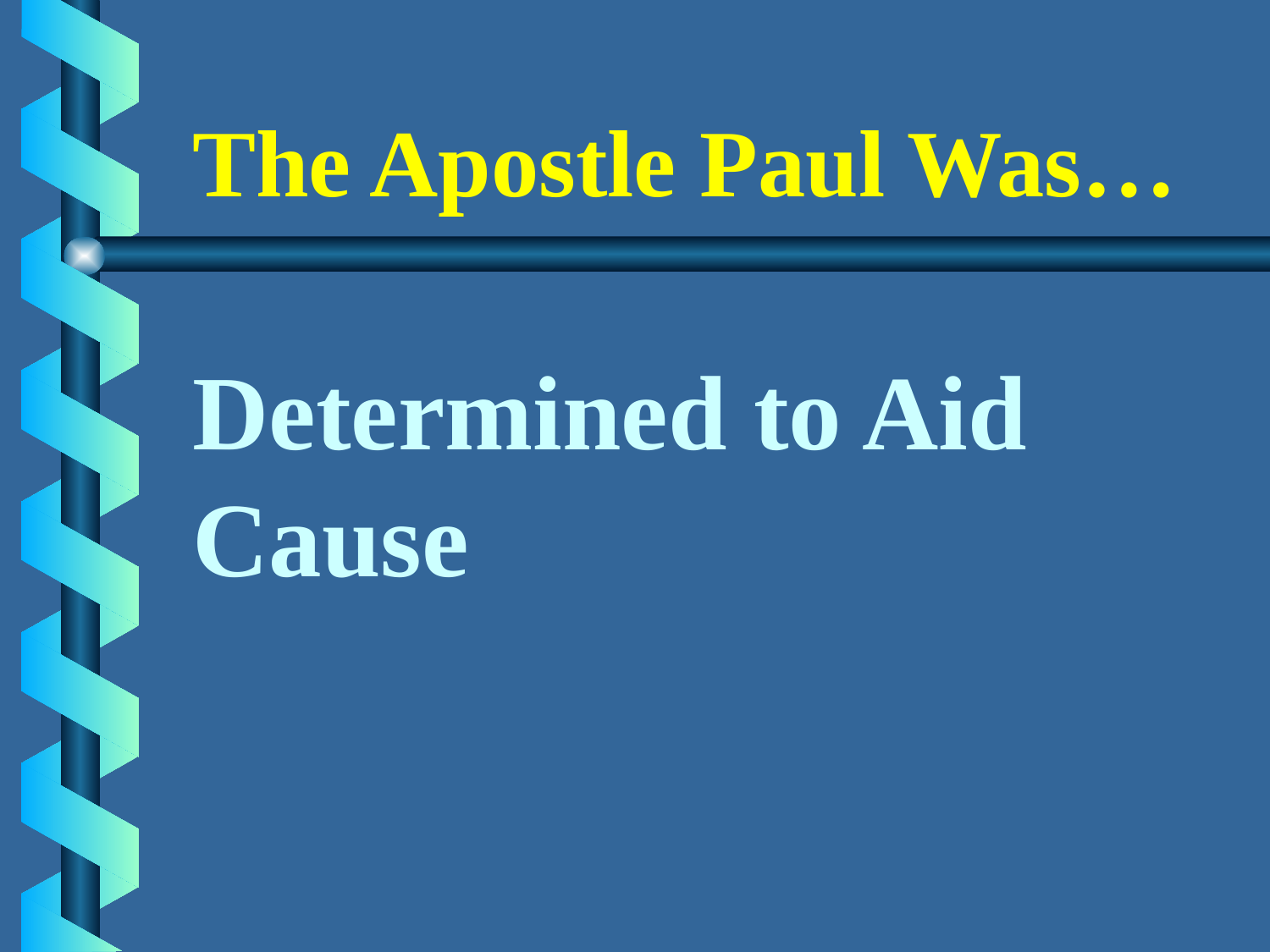

The Apostle Paul Was…
# Determined to Aid Cause